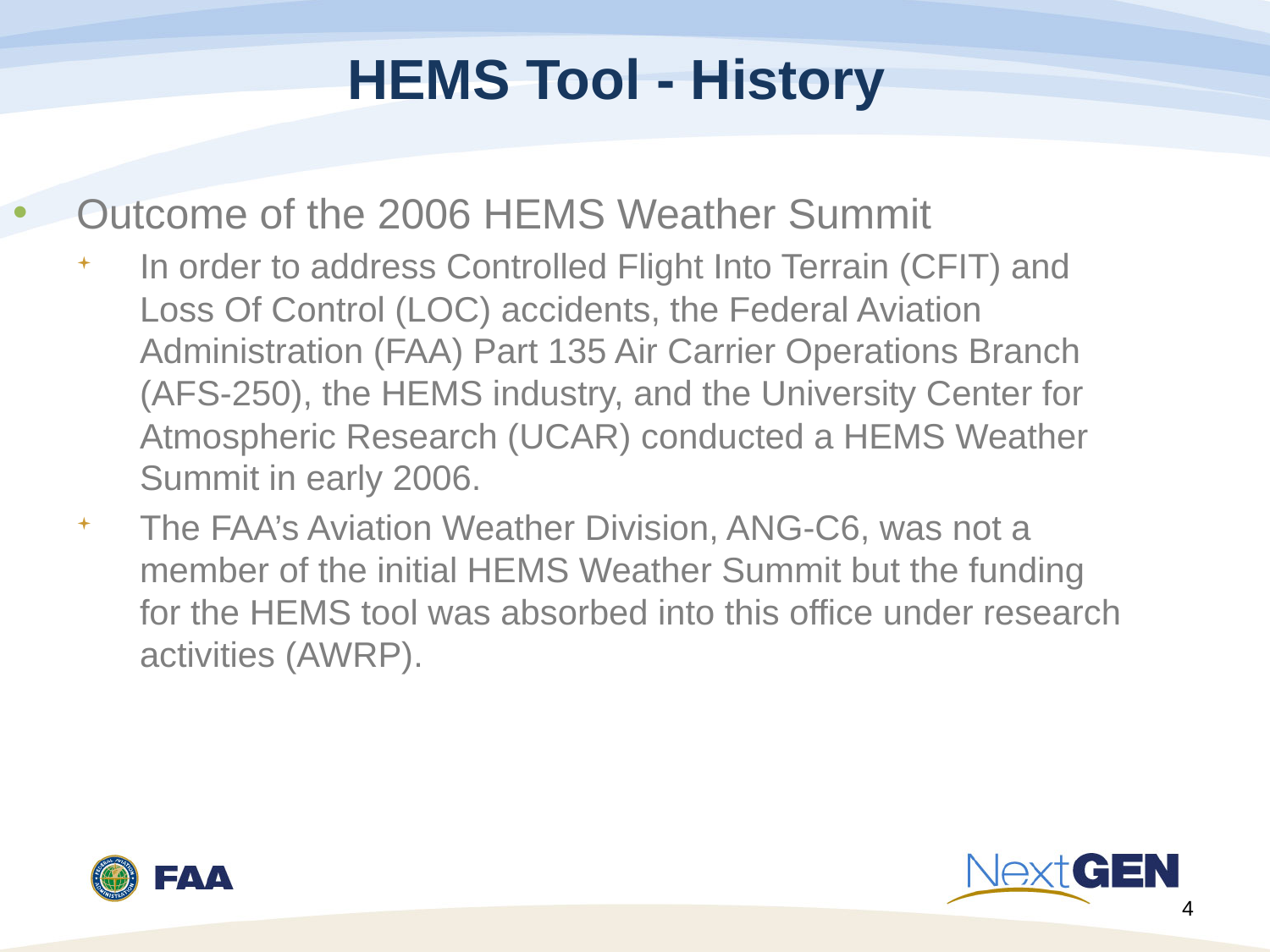

HEMS Tool - History
Outcome of the 2006 HEMS Weather Summit
In order to address Controlled Flight Into Terrain (CFIT) and Loss Of Control (LOC) accidents, the Federal Aviation Administration (FAA) Part 135 Air Carrier Operations Branch (AFS-250), the HEMS industry, and the University Center for Atmospheric Research (UCAR) conducted a HEMS Weather Summit in early 2006.
The FAA’s Aviation Weather Division, ANG-C6, was not a member of the initial HEMS Weather Summit but the funding for the HEMS tool was absorbed into this office under research activities (AWRP).

4